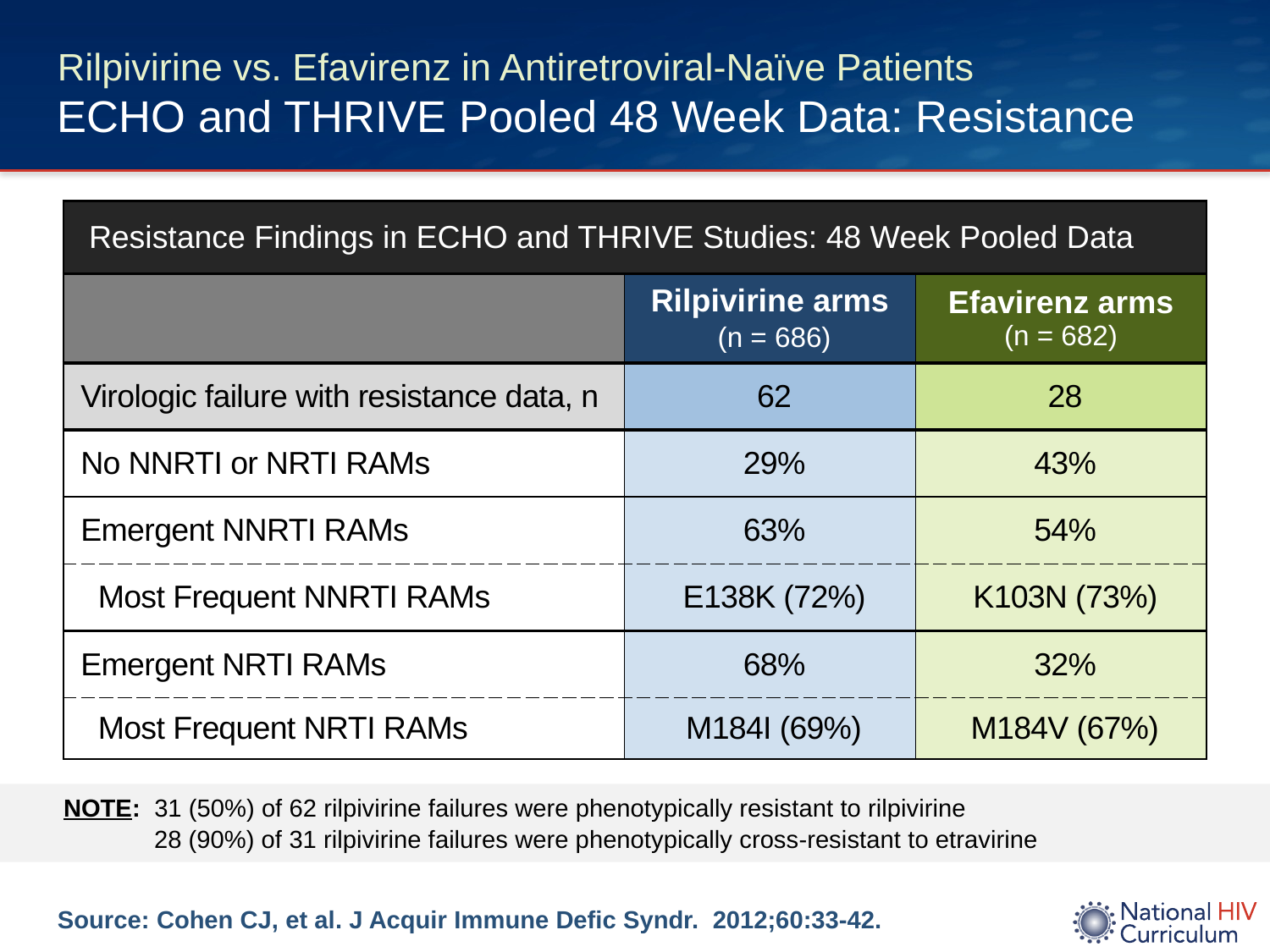

# Rilpivirine vs. Efavirenz in Antiretroviral-Naïve Patients ECHO and THRIVE Pooled 48 Week Data: Resistance
| Resistance Findings in ECHO and THRIVE Studies: 48 Week Pooled Data |  |  |
| --- | --- | --- |
|  | Rilpivirine arms (n = 686) | Efavirenz arms (n = 682) |
| Virologic failure with resistance data, n | 62 | 28 |
| No NNRTI or NRTI RAMs | 29% | 43% |
| Emergent NNRTI RAMs | 63% | 54% |
| Most Frequent NNRTI RAMs | E138K (72%) | K103N (73%) |
| Emergent NRTI RAMs | 68% | 32% |
| Most Frequent NRTI RAMs | M184I (69%) | M184V (67%) |
NOTE:  31 (50%) of 62 rilpivirine failures were phenotypically resistant to rilpivirine
             28 (90%) of 31 rilpivirine failures were phenotypically cross-resistant to etravirine
Source: Cohen CJ, et al. J Acquir Immune Defic Syndr.  2012;60:33-42.